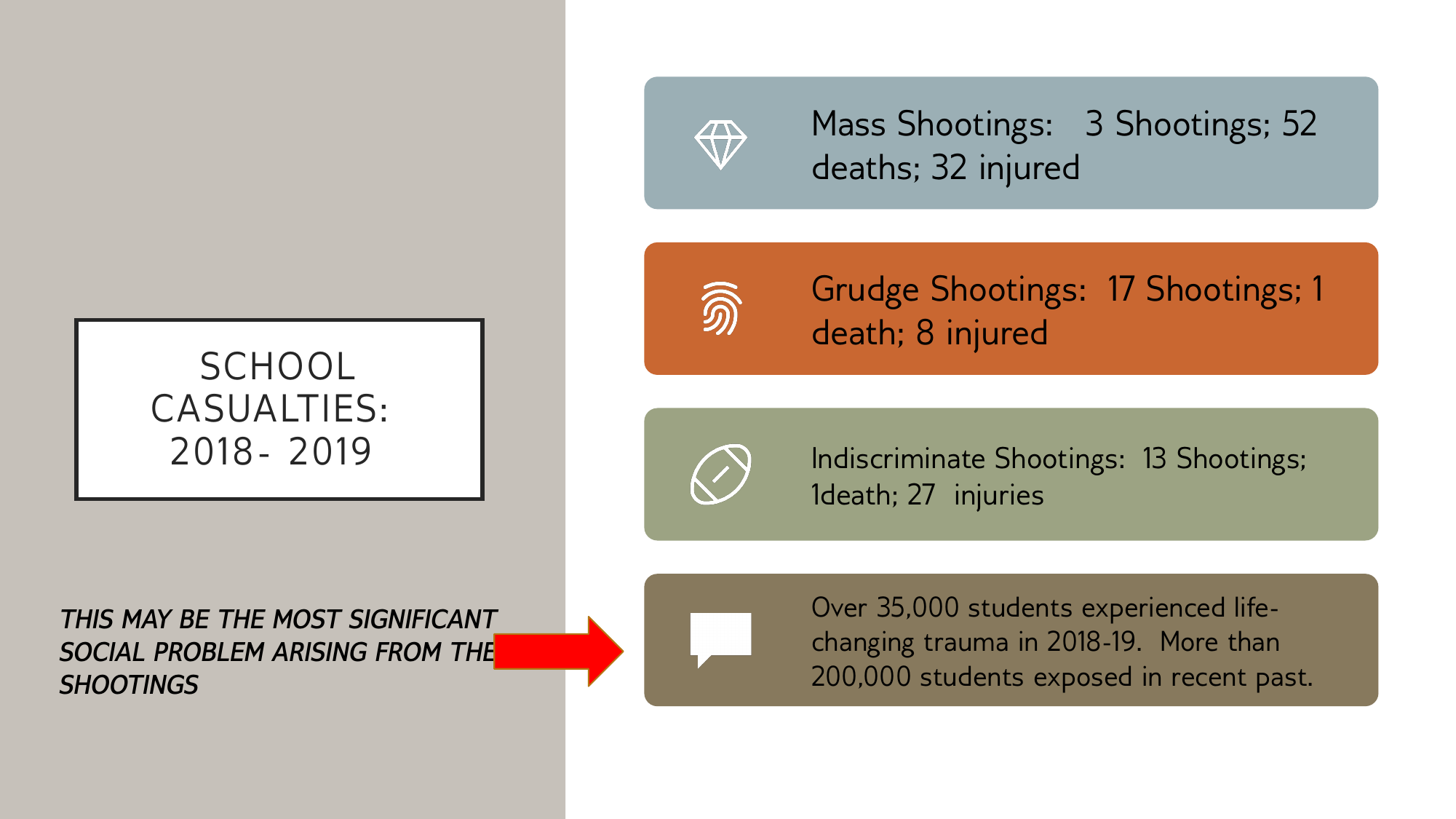

Mass Shootings:   3 Shootings; 52 deaths; 32 injured
Grudge Shootings:  17 Shootings; 1 death; 8 injured
Indiscriminate Shootings:  13 Shootings; 1death; 27  injuries
Over 35,000 students experienced life-changing trauma in 2018-19.  More than 200,000 students exposed in recent past.
# School Casualties:  2018- 2019
THIS MAY BE THE MOST SIGNIFICANT SOCIAL PROBLEM ARISING FROM THE SHOOTINGS